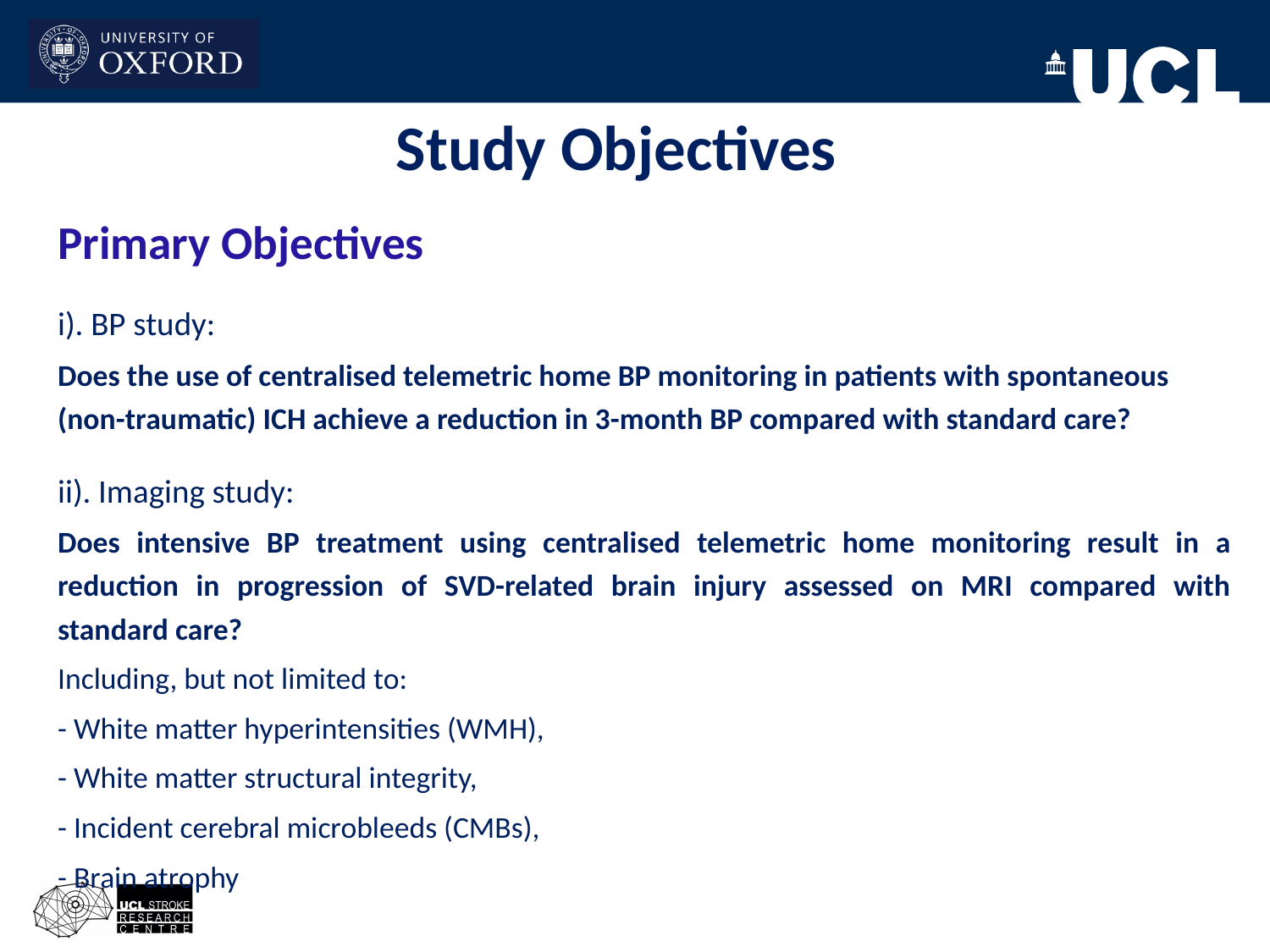

# Study Objectives
Primary Objectives
i). BP study:
Does the use of centralised telemetric home BP monitoring in patients with spontaneous (non-traumatic) ICH achieve a reduction in 3-month BP compared with standard care?
ii). Imaging study:
Does intensive BP treatment using centralised telemetric home monitoring result in a reduction in progression of SVD-related brain injury assessed on MRI compared with standard care?
Including, but not limited to:
- White matter hyperintensities (WMH),
- White matter structural integrity,
- Incident cerebral microbleeds (CMBs),
- Brain atrophy